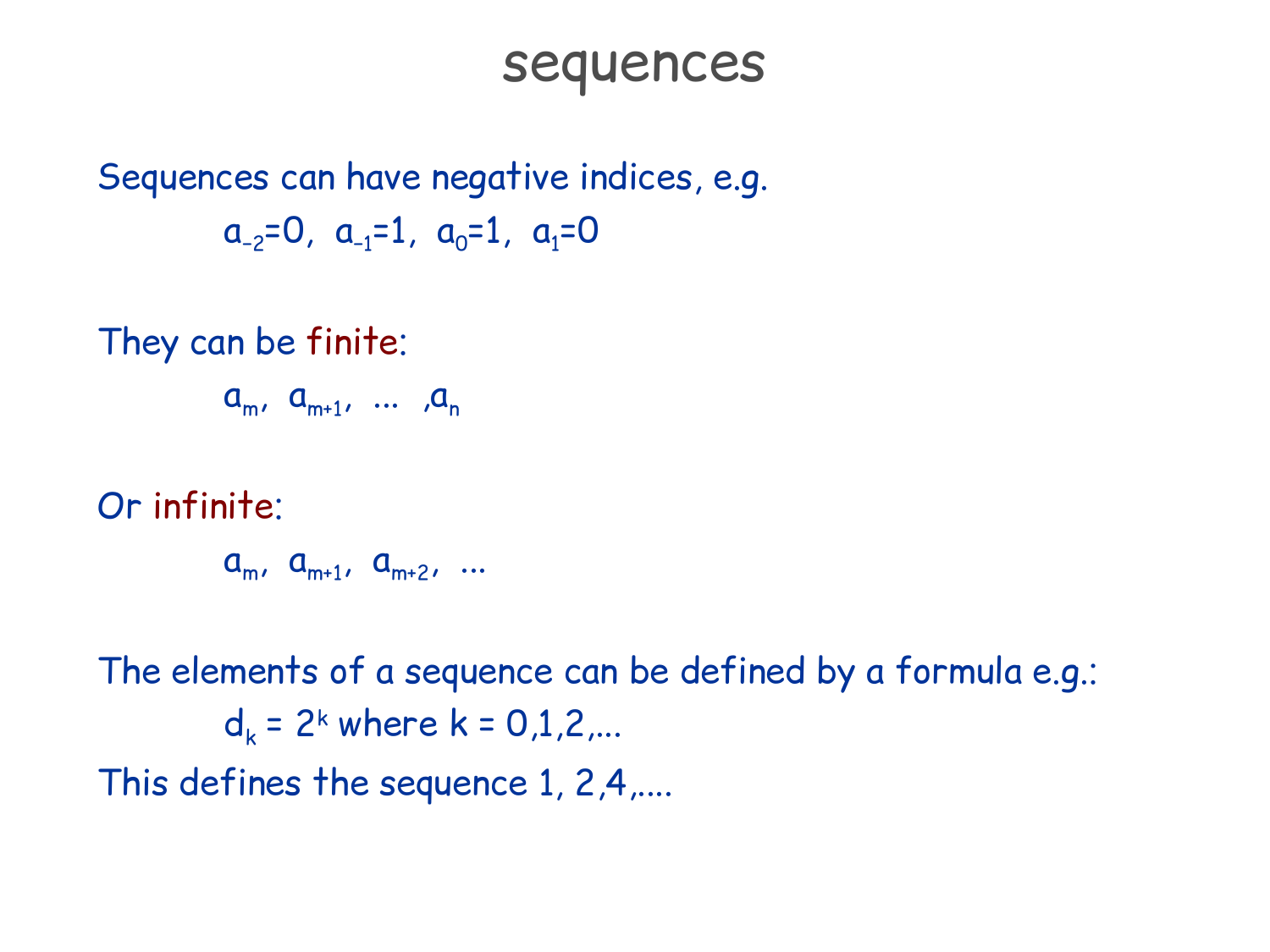

# sequences
Sequences can have negative indices, e.g.
	a−2=0,  a−1=1,  a0=1,  a1=0

They can be finite:
	am,  am+1,  ...  ,an

Or infinite:
	am,  am+1,  am+2,  ...

The elements of a sequence can be defined by a formula e.g.:
	dk = 2k where k = 0,1,2,...
This defines the sequence 1, 2,4,....